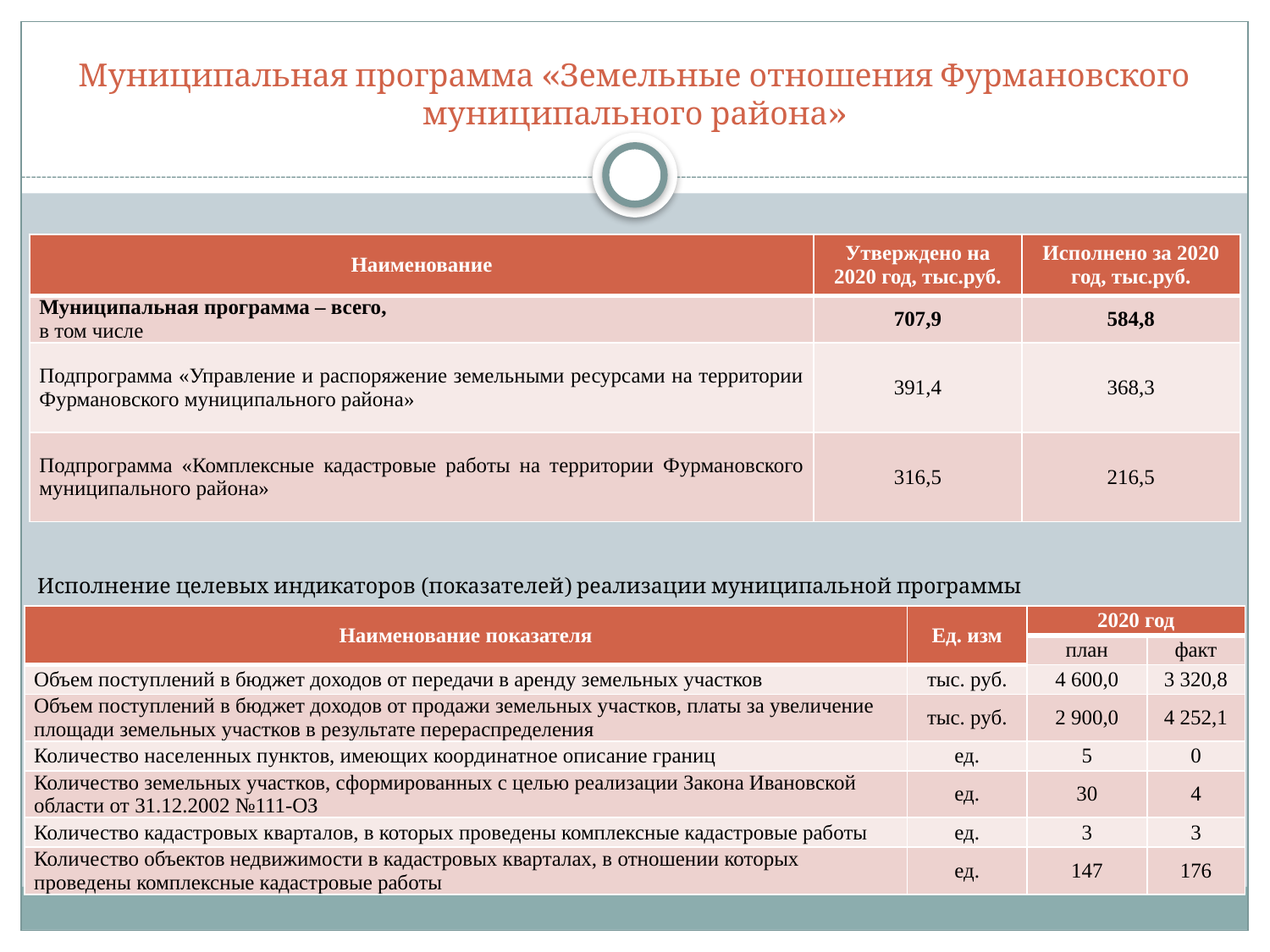

# Муниципальная программа «Земельные отношения Фурмановского муниципального района»
| Наименование | Утверждено на 2020 год, тыс.руб. | Исполнено за 2020 год, тыс.руб. |
| --- | --- | --- |
| Муниципальная программа – всего, в том числе | 707,9 | 584,8 |
| Подпрограмма «Управление и распоряжение земельными ресурсами на территории Фурмановского муниципального района» | 391,4 | 368,3 |
| Подпрограмма «Комплексные кадастровые работы на территории Фурмановского муниципального района» | 316,5 | 216,5 |
Исполнение целевых индикаторов (показателей) реализации муниципальной программы
| Наименование показателя | Ед. изм | 2020 год |  |
| --- | --- | --- | --- |
|  |  | план | факт |
| Объем поступлений в бюджет доходов от передачи в аренду земельных участков | тыс. руб. | 4 600,0 | 3 320,8 |
| Объем поступлений в бюджет доходов от продажи земельных участков, платы за увеличение площади земельных участков в результате перераспределения | тыс. руб. | 2 900,0 | 4 252,1 |
| Количество населенных пунктов, имеющих координатное описание границ | ед. | 5 | 0 |
| Количество земельных участков, сформированных с целью реализации Закона Ивановской области от 31.12.2002 №111-ОЗ | ед. | 30 | 4 |
| Количество кадастровых кварталов, в которых проведены комплексные кадастровые работы | ед. | 3 | 3 |
| Количество объектов недвижимости в кадастровых кварталах, в отношении которых проведены комплексные кадастровые работы | ед. | 147 | 176 |